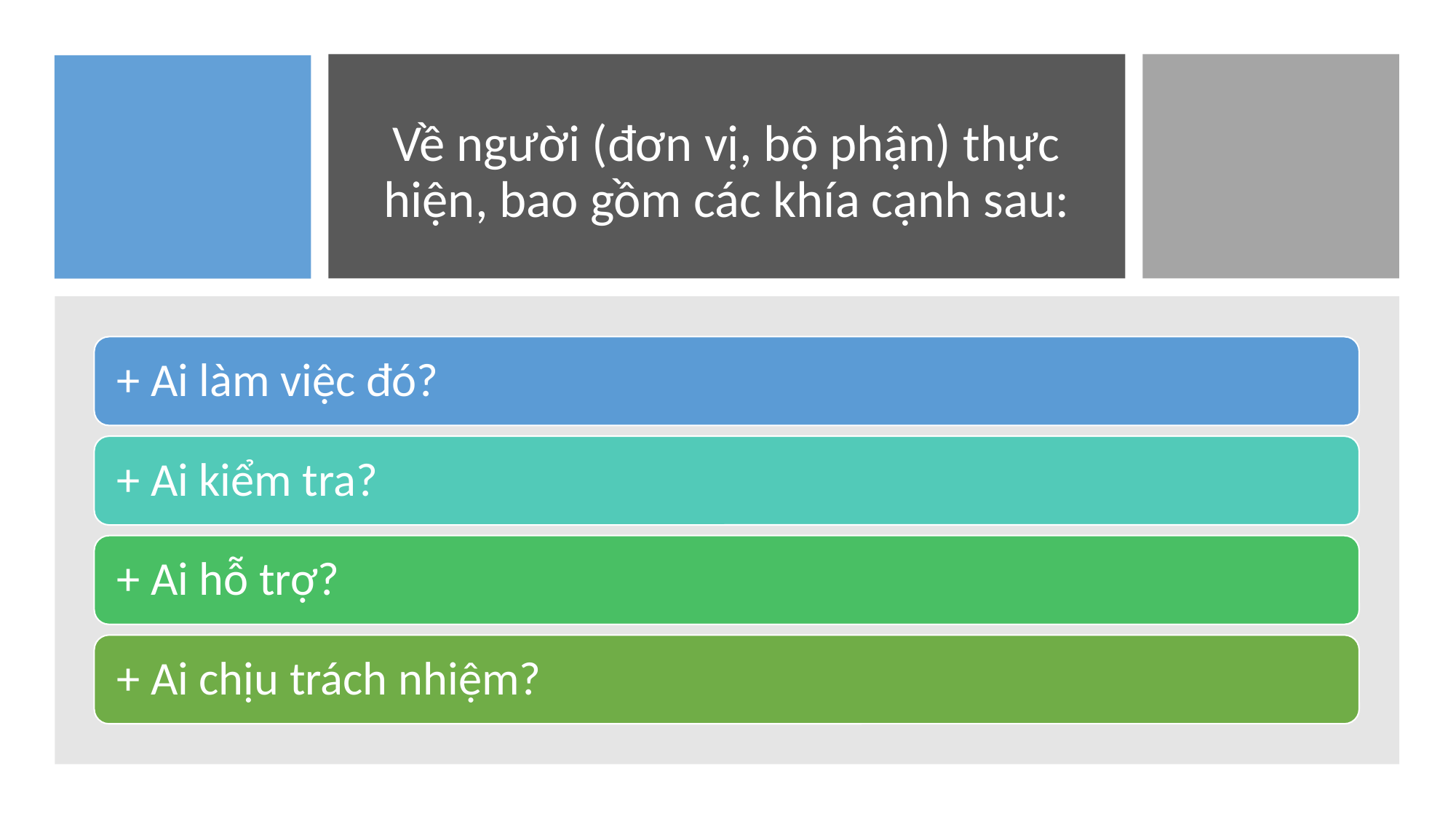

# Về người (đơn vị, bộ phận) thực hiện, bao gồm các khía cạnh sau:

+ Ai làm việc đó?
+ Ai kiểm tra?
+ Ai hỗ trợ?
+ Ai chịu trách nhiệm?